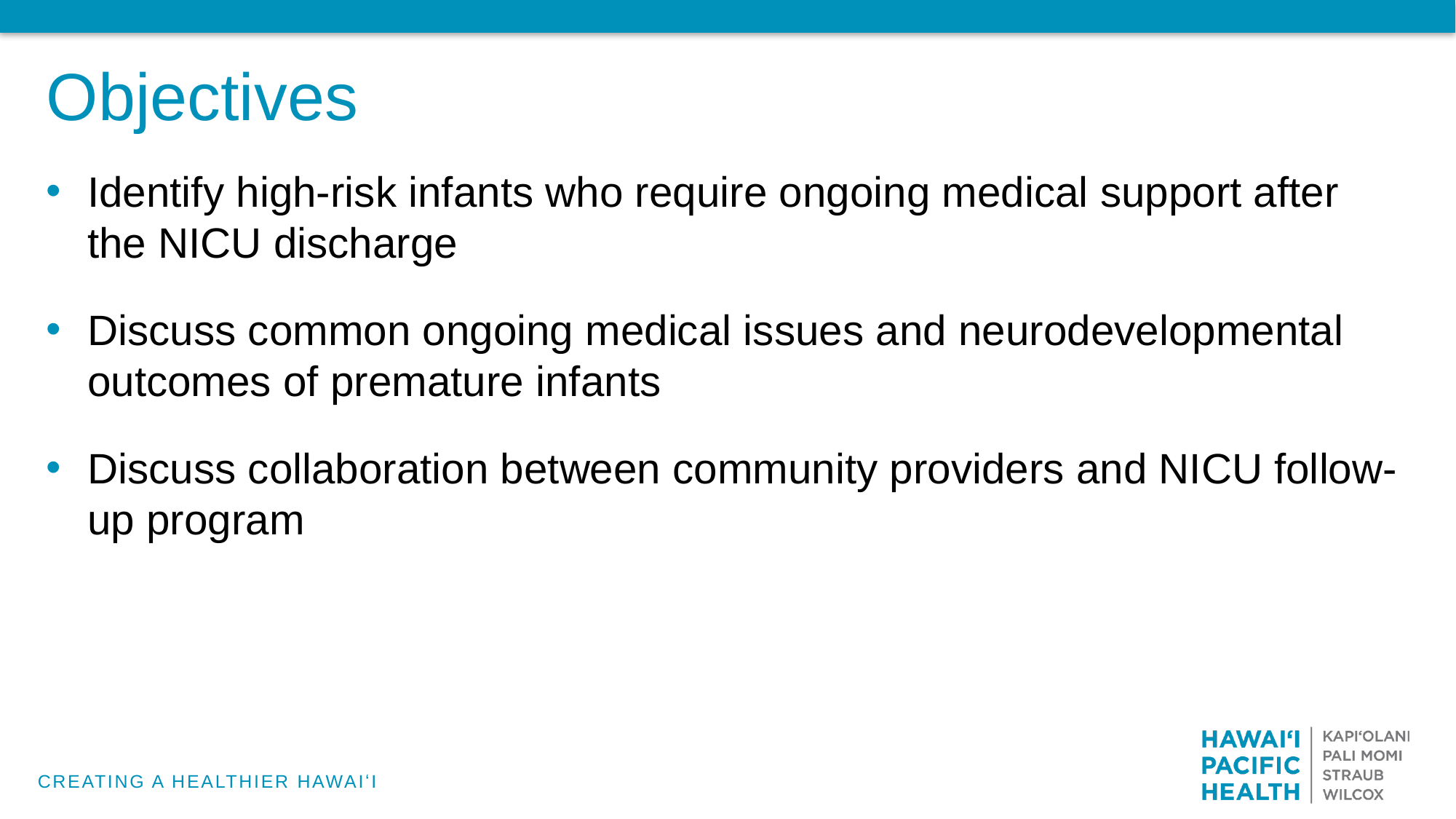

# Objectives
Identify high-risk infants who require ongoing medical support after the NICU discharge
Discuss common ongoing medical issues and neurodevelopmental outcomes of premature infants
Discuss collaboration between community providers and NICU follow-up program

CREATING A HEALTHIER HAWAIʻI